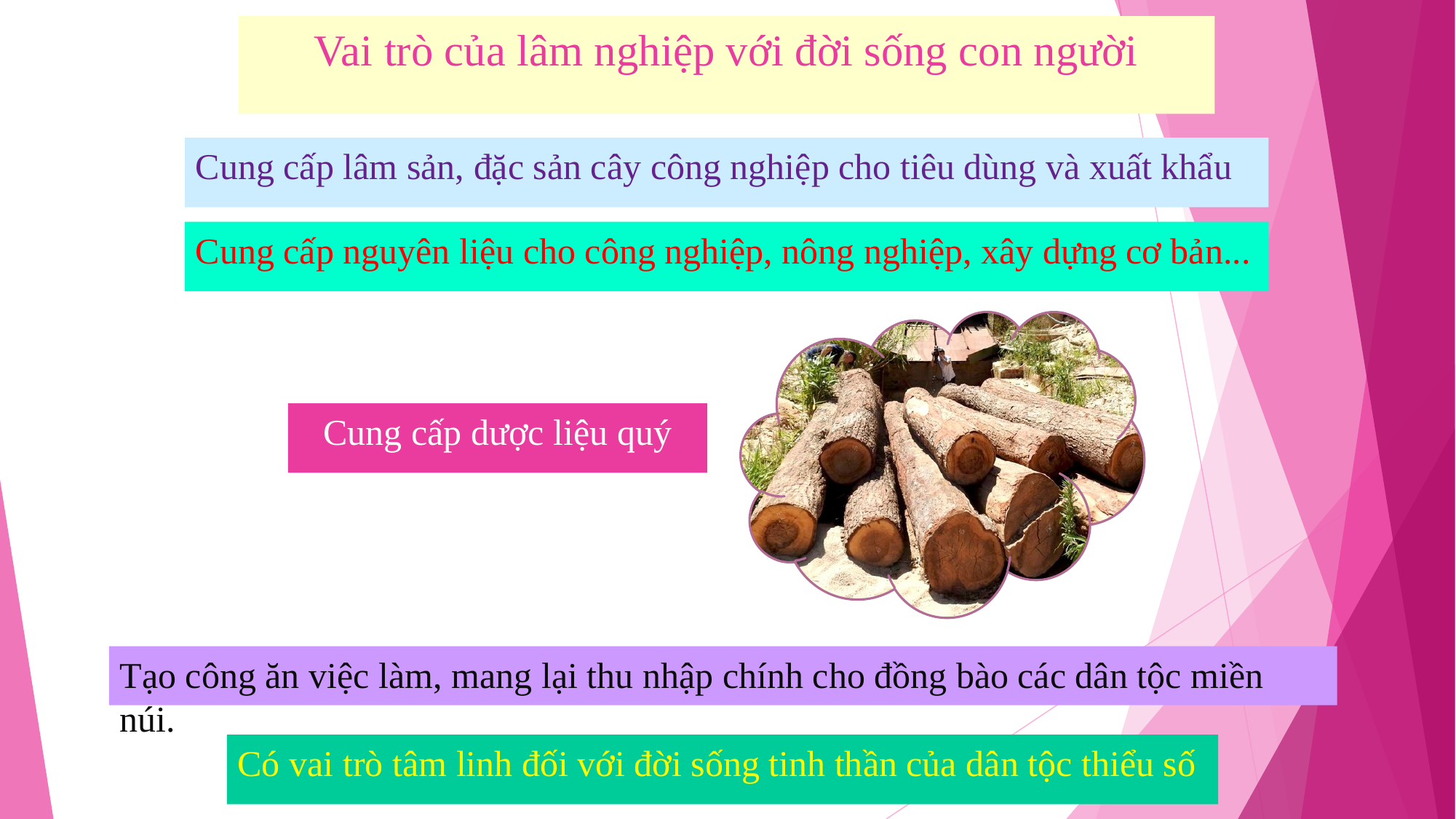

# Vai trò của lâm nghiệp với đời sống con người
Cung cấp lâm sản, đặc sản cây công nghiệp cho tiêu dùng và xuất khẩu
Cung cấp nguyên liệu cho công nghiệp, nông nghiệp, xây dựng cơ bản...

Cung cấp dược liệu quý
Tạo công ăn việc làm, mang lại thu nhập chính cho đồng bào các dân tộc miền núi.
Có vai trò tâm linh đối với đời sống tinh thần của dân tộc thiểu số